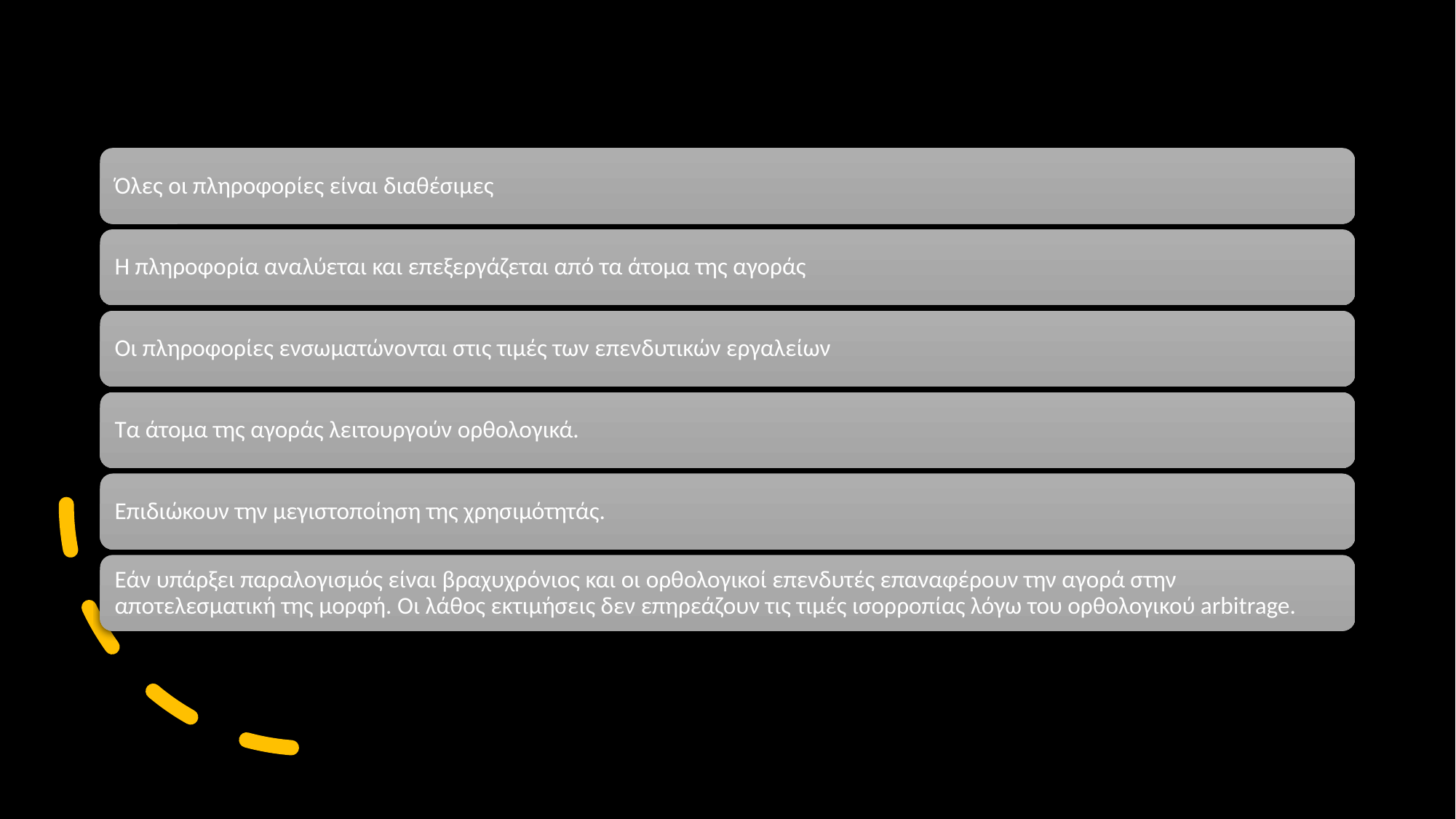

Όλες οι πληροφορίες είναι διαθέσιμες
Η πληροφορία αναλύεται και επεξεργάζεται από τα άτομα της αγοράς
Οι πληροφορίες ενσωματώνονται στις τιμές των επενδυτικών εργαλείων
Τα άτομα της αγοράς λειτουργούν ορθολογικά.
Επιδιώκουν την μεγιστοποίηση της χρησιμότητάς.
Εάν υπάρξει παραλογισμός είναι βραχυχρόνιος και οι ορθολογικοί επενδυτές επαναφέρουν την αγορά στην αποτελεσματική της μορφή. Οι λάθος εκτιμήσεις δεν επηρεάζουν τις τιμές ισορροπίας λόγω του ορθολογικού arbitrage.